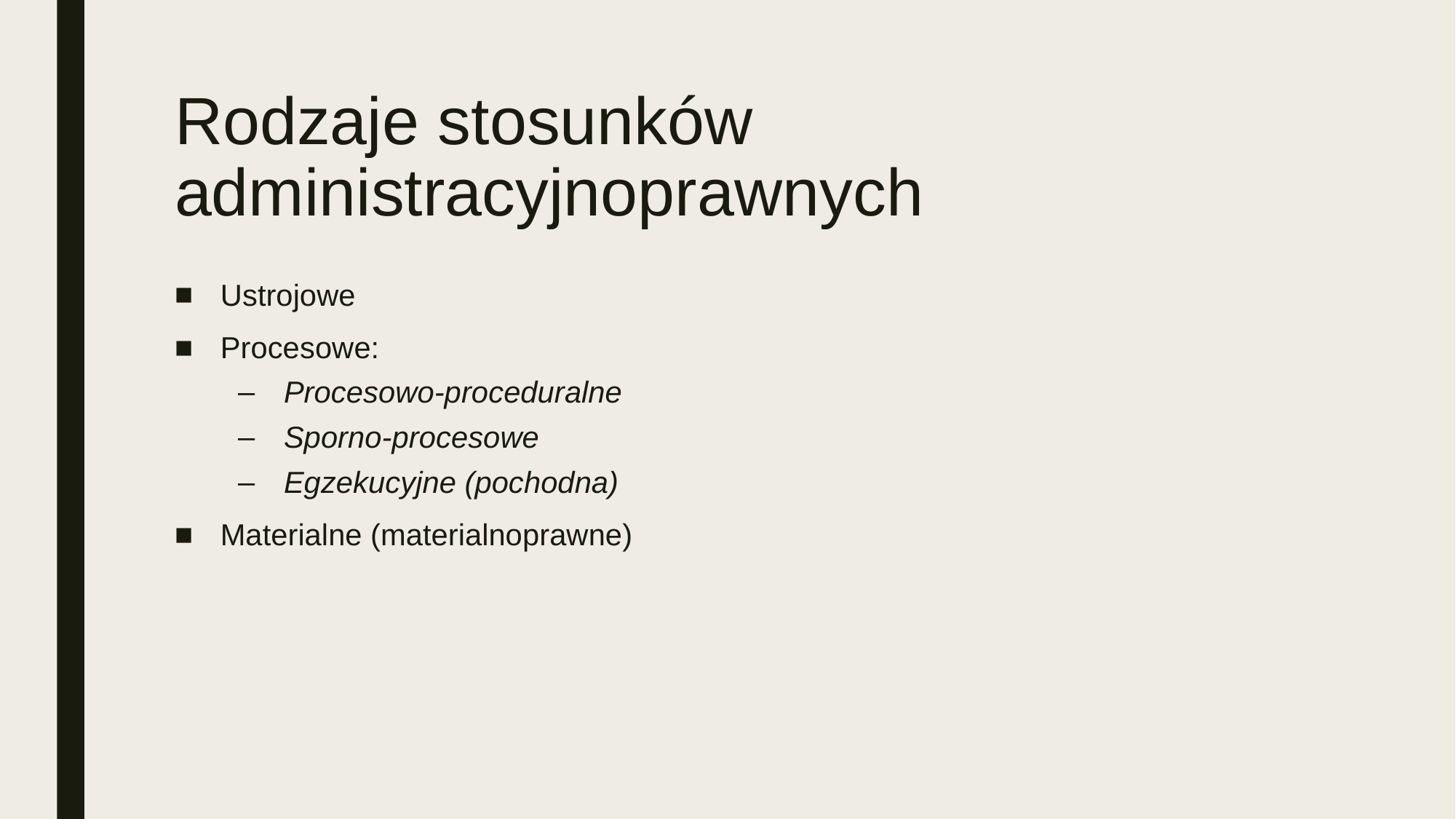

# Rodzaje stosunków administracyjnoprawnych
Ustrojowe
Procesowe:
Procesowo-proceduralne
Sporno-procesowe
Egzekucyjne (pochodna)
Materialne (materialnoprawne)